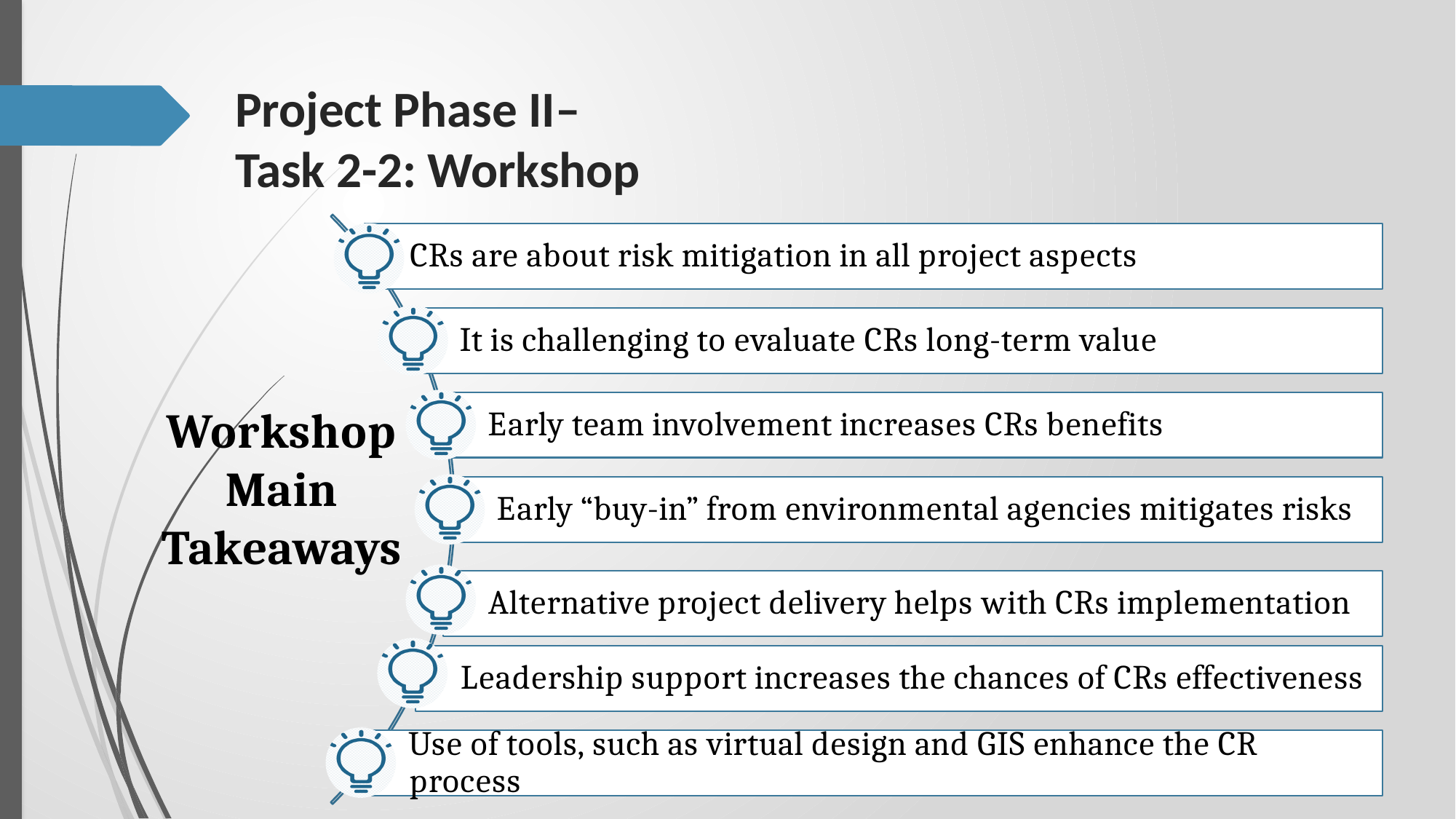

Project Phase II–
Task 2-2: Workshop

CRs are about risk mitigation in all project aspects
It is challenging to evaluate CRs long-term value
Early team involvement increases CRs benefits
Early “buy-in” from environmental agencies mitigates risks
Alternative project delivery helps with CRs implementation
Leadership support increases the chances of CRs effectiveness
Use of tools, such as virtual design and GIS enhance the CR process
Workshop Main Takeaways